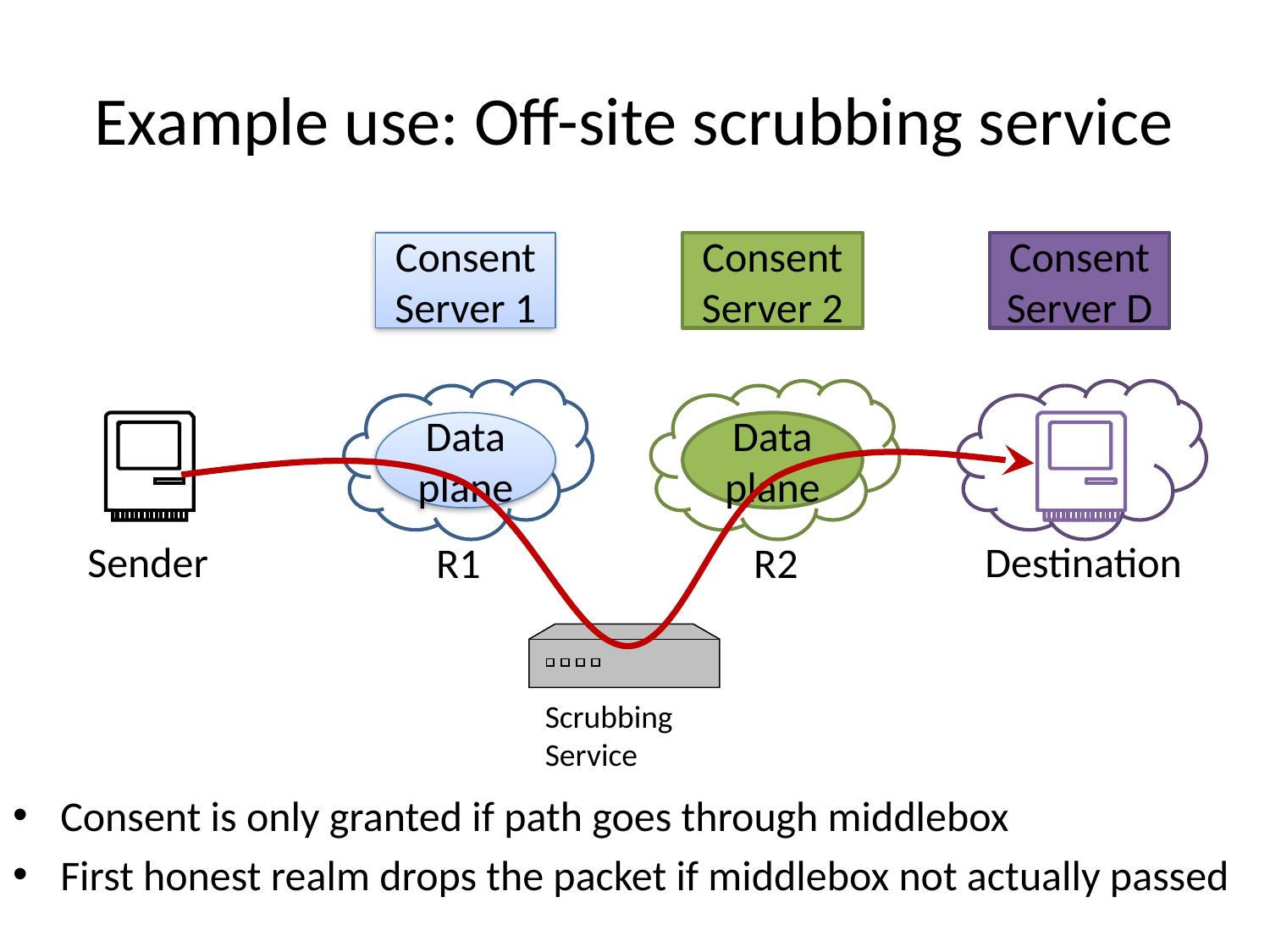

# Example use: Off-site scrubbing service
Consent Server 1

Data plane
Consent Server 2

Data plane
Consent Server D

Sender

Destination

R1
R2
Scrubbing Service
Consent is only granted if path goes through middlebox
First honest realm drops the packet if middlebox not actually passed